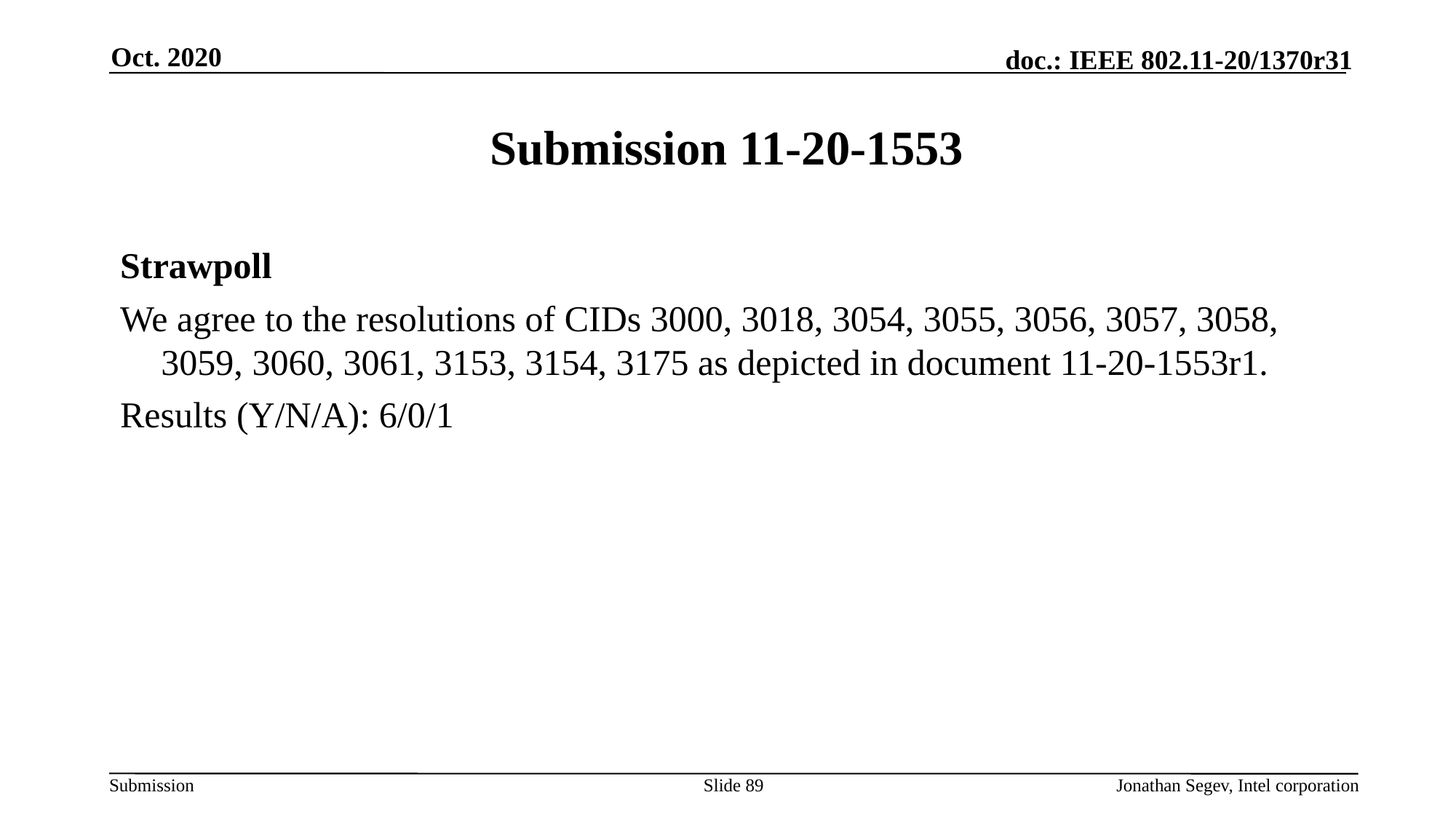

Oct. 2020
# Submission 11-20-1553
Strawpoll
We agree to the resolutions of CIDs 3000, 3018, 3054, 3055, 3056, 3057, 3058, 3059, 3060, 3061, 3153, 3154, 3175 as depicted in document 11-20-1553r1.
Results (Y/N/A): 6/0/1

Slide 89
Jonathan Segev, Intel corporation